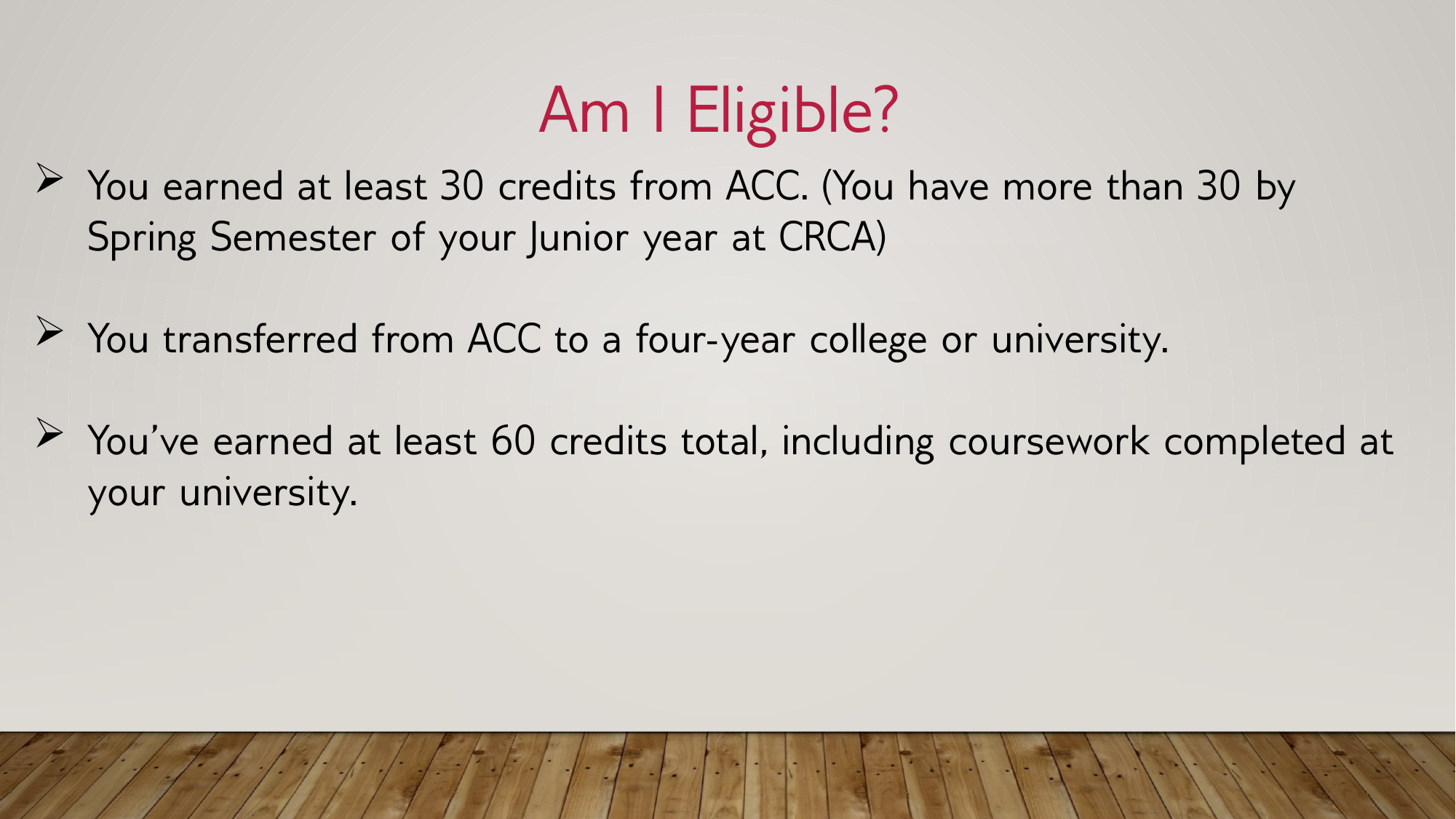

Am I Eligible?
You earned at least 30 credits from ACC. (You have more than 30 by Spring Semester of your Junior year at CRCA)

You transferred from ACC to a four-year college or university.

You’ve earned at least 60 credits total, including coursework completed at your university.